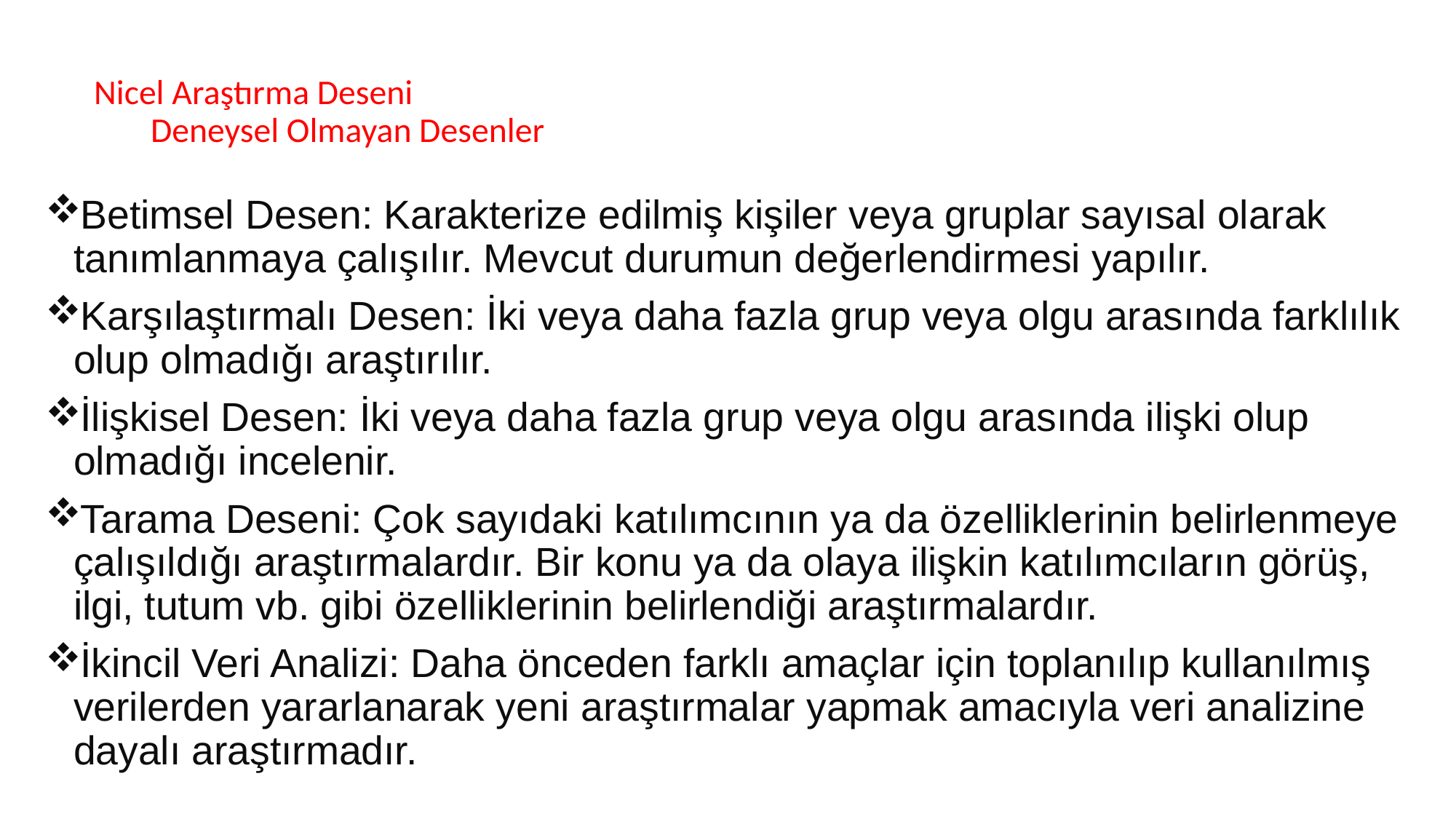

# Nicel Araştırma Deseni Deneysel Olmayan Desenler
Betimsel Desen: Karakterize edilmiş kişiler veya gruplar sayısal olarak tanımlanmaya çalışılır. Mevcut durumun değerlendirmesi yapılır.
Karşılaştırmalı Desen: İki veya daha fazla grup veya olgu arasında farklılık olup olmadığı araştırılır.
İlişkisel Desen: İki veya daha fazla grup veya olgu arasında ilişki olup olmadığı incelenir.
Tarama Deseni: Çok sayıdaki katılımcının ya da özelliklerinin belirlenmeye çalışıldığı araştırmalardır. Bir konu ya da olaya ilişkin katılımcıların görüş, ilgi, tutum vb. gibi özelliklerinin belirlendiği araştırmalardır.
İkincil Veri Analizi: Daha önceden farklı amaçlar için toplanılıp kullanılmış verilerden yararlanarak yeni araştırmalar yapmak amacıyla veri analizine dayalı araştırmadır.